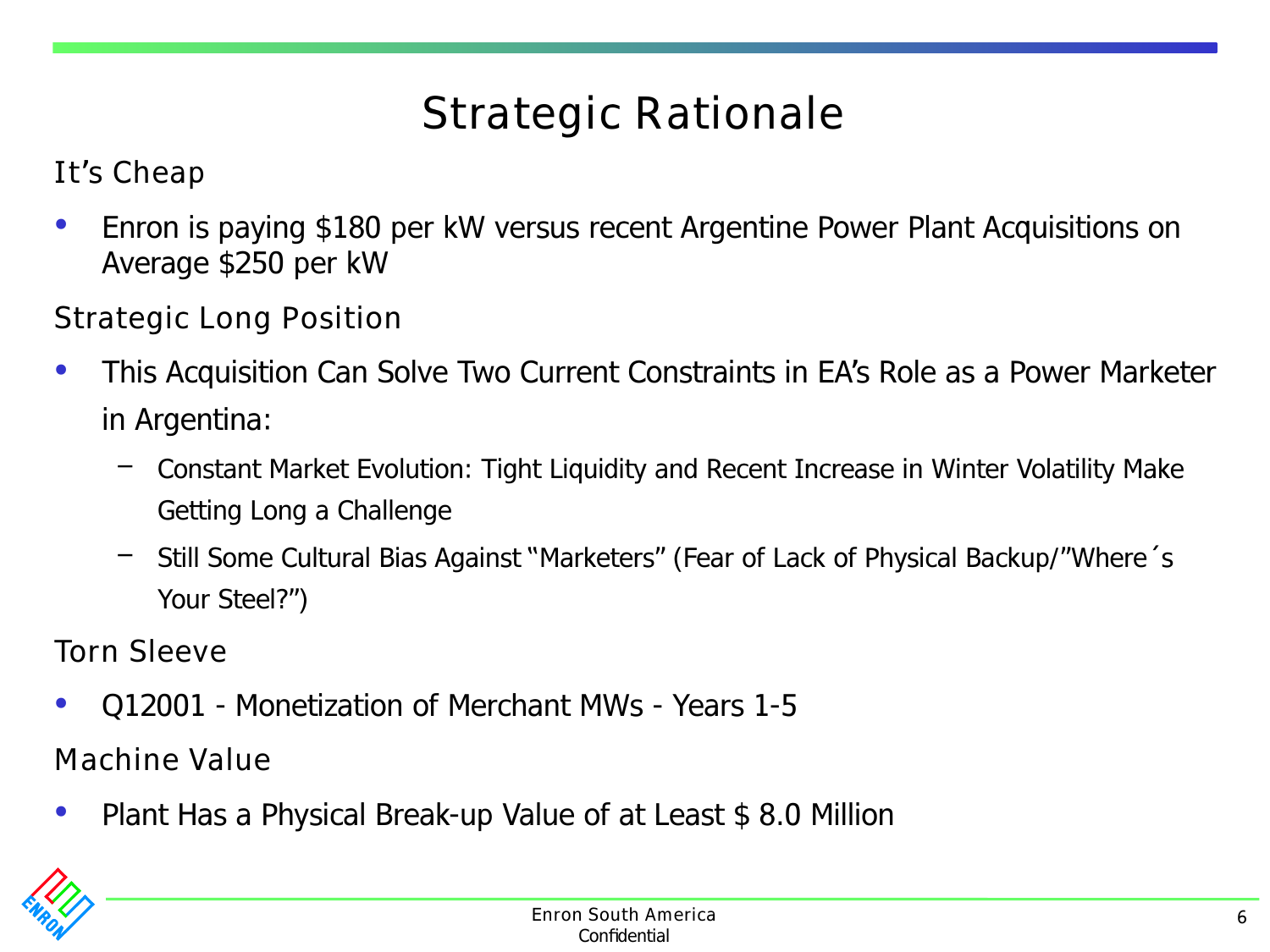

# Strategic Rationale
It’s Cheap
Enron is paying $180 per kW versus recent Argentine Power Plant Acquisitions on Average $250 per kW
Strategic Long Position
This Acquisition Can Solve Two Current Constraints in EA’s Role as a Power Marketer in Argentina:
Constant Market Evolution: Tight Liquidity and Recent Increase in Winter Volatility Make Getting Long a Challenge
Still Some Cultural Bias Against “Marketers” (Fear of Lack of Physical Backup/”Where´s Your Steel?”)
Torn Sleeve
Q12001 - Monetization of Merchant MWs - Years 1-5
Machine Value
Plant Has a Physical Break-up Value of at Least $ 8.0 Million